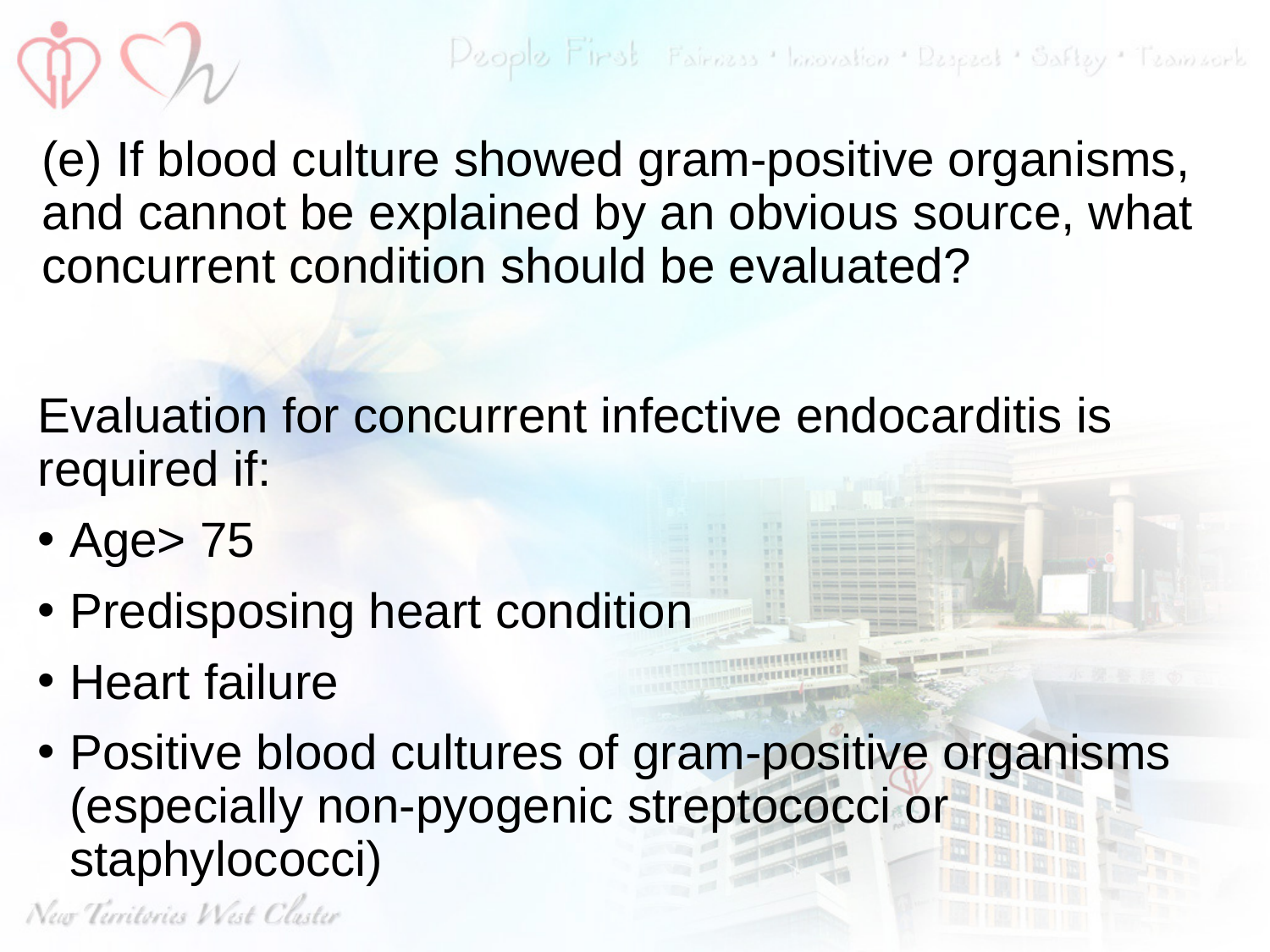

(e) If blood culture showed gram-positive organisms, and cannot be explained by an obvious source, what concurrent condition should be evaluated?
Evaluation for concurrent infective endocarditis is required if:
Age> 75
Predisposing heart condition
Heart failure
Positive blood cultures of gram-positive organisms (especially non-pyogenic streptococci or staphylococci)